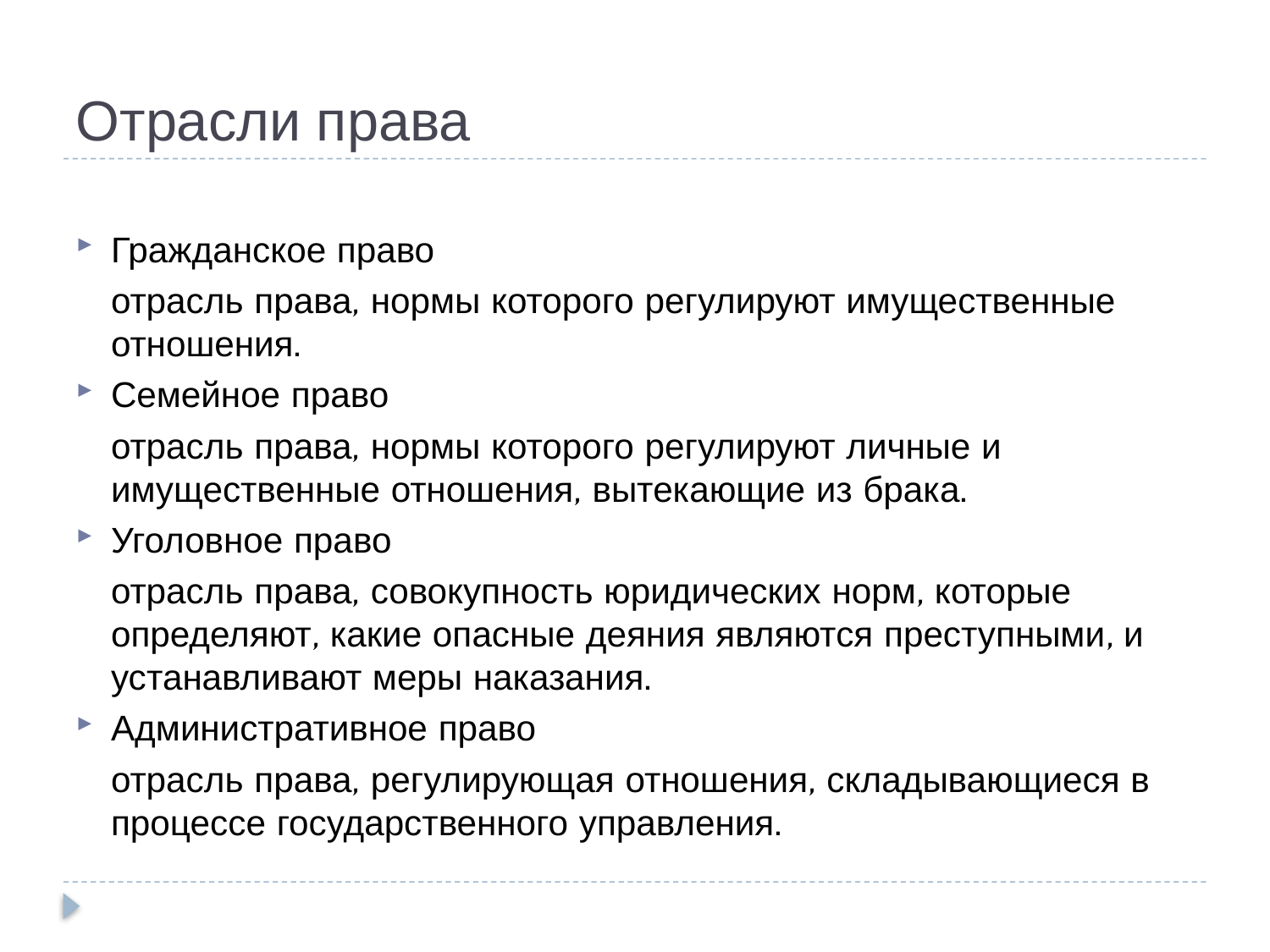

# Отрасли права

Гражданское право
	отрасль права, нормы которого регулируют имущественные отношения.
Семейное право
	отрасль права, нормы которого регулируют личные и имущественные отношения, вытекающие из брака.
Уголовное право
	отрасль права, совокупность юридических норм, которые определяют, какие опасные деяния являются преступными, и устанавливают меры наказания.
Административное право
	отрасль права, регулирующая отношения, складывающиеся в процессе государственного управления.